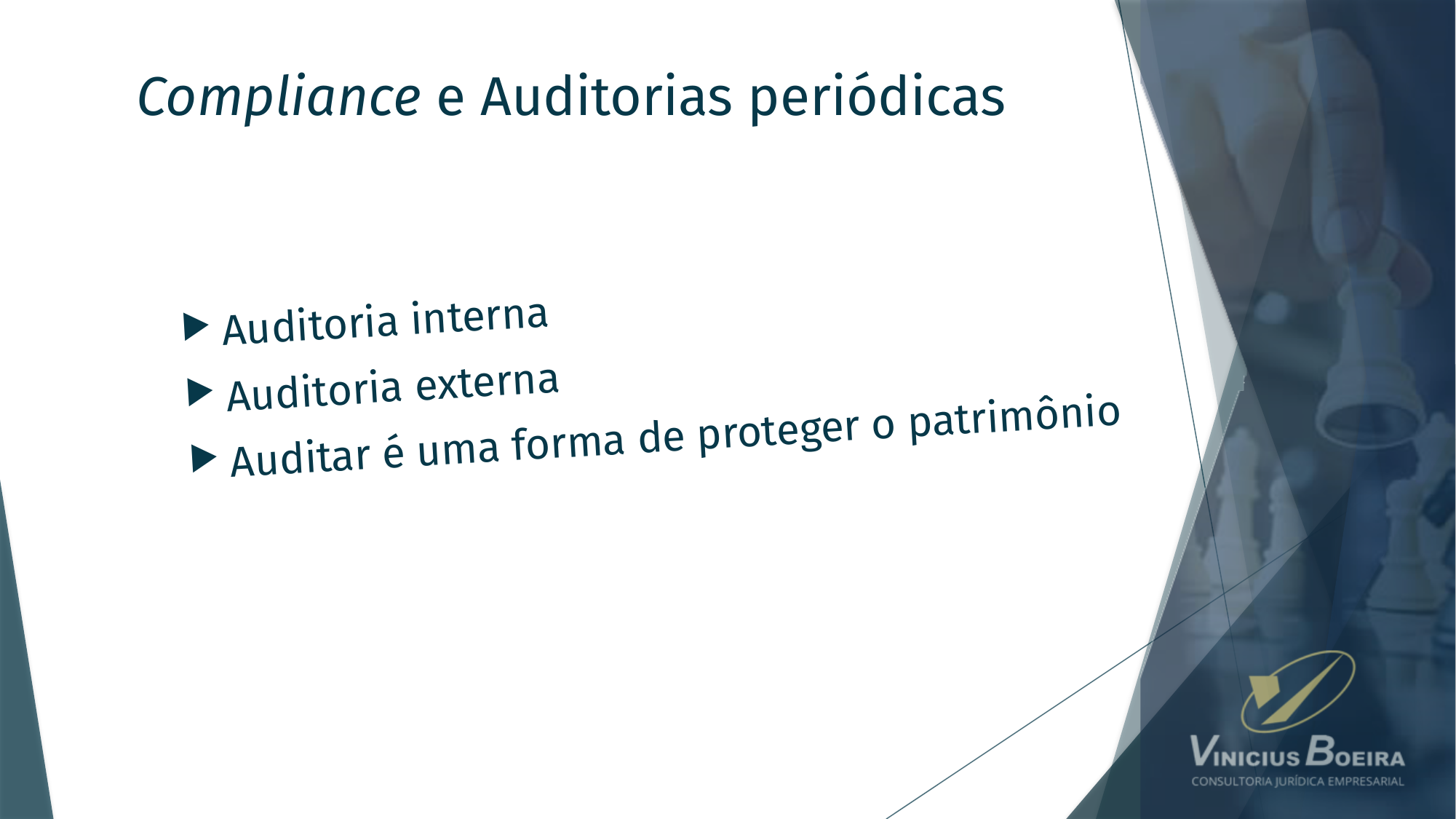

# Compliance e Auditorias periódicas
Auditoria interna
Auditoria externa
Auditar é uma forma de proteger o patrimônio